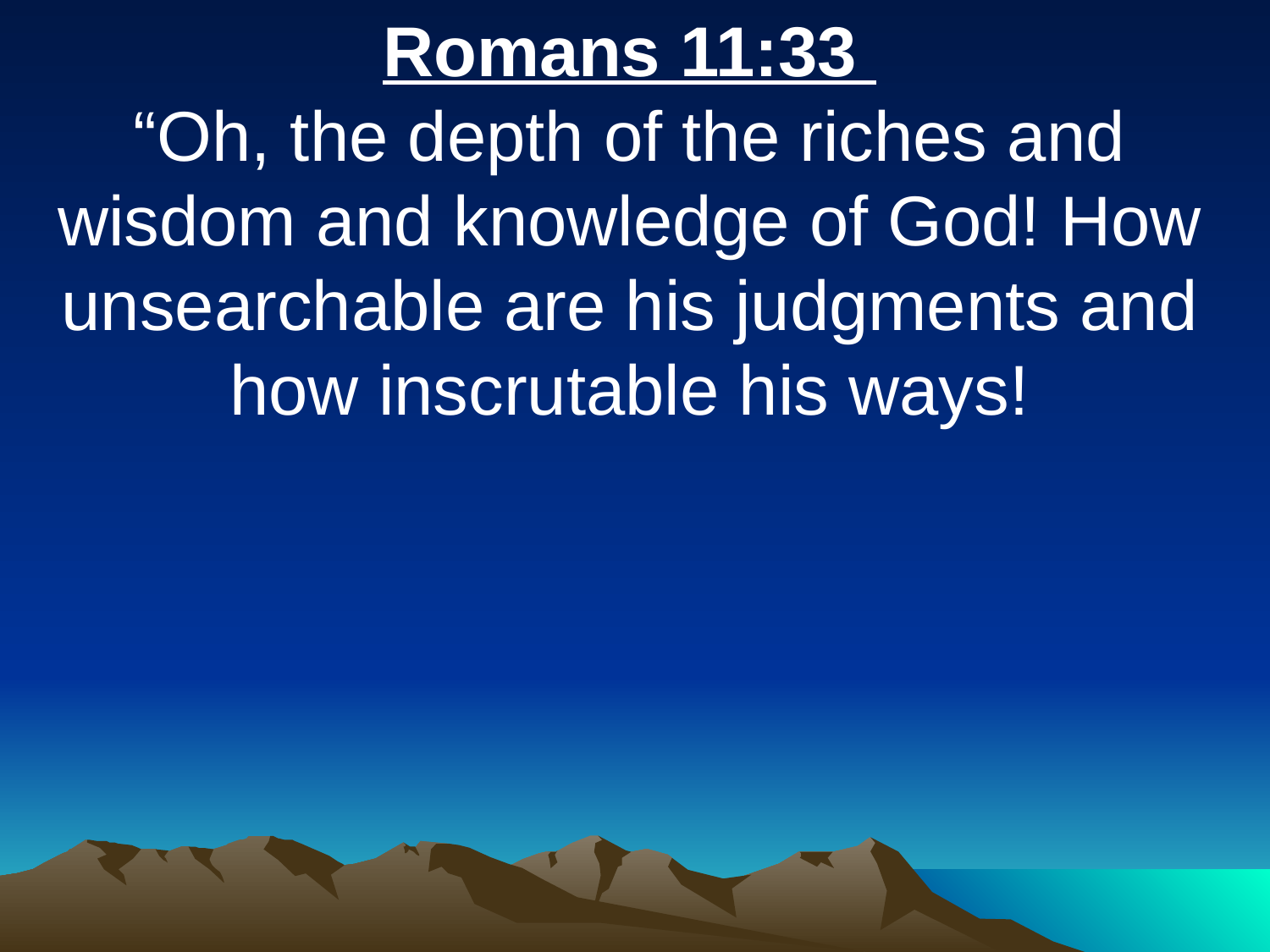

Romans 11:33
“Oh, the depth of the riches and wisdom and knowledge of God! How unsearchable are his judgments and how inscrutable his ways!